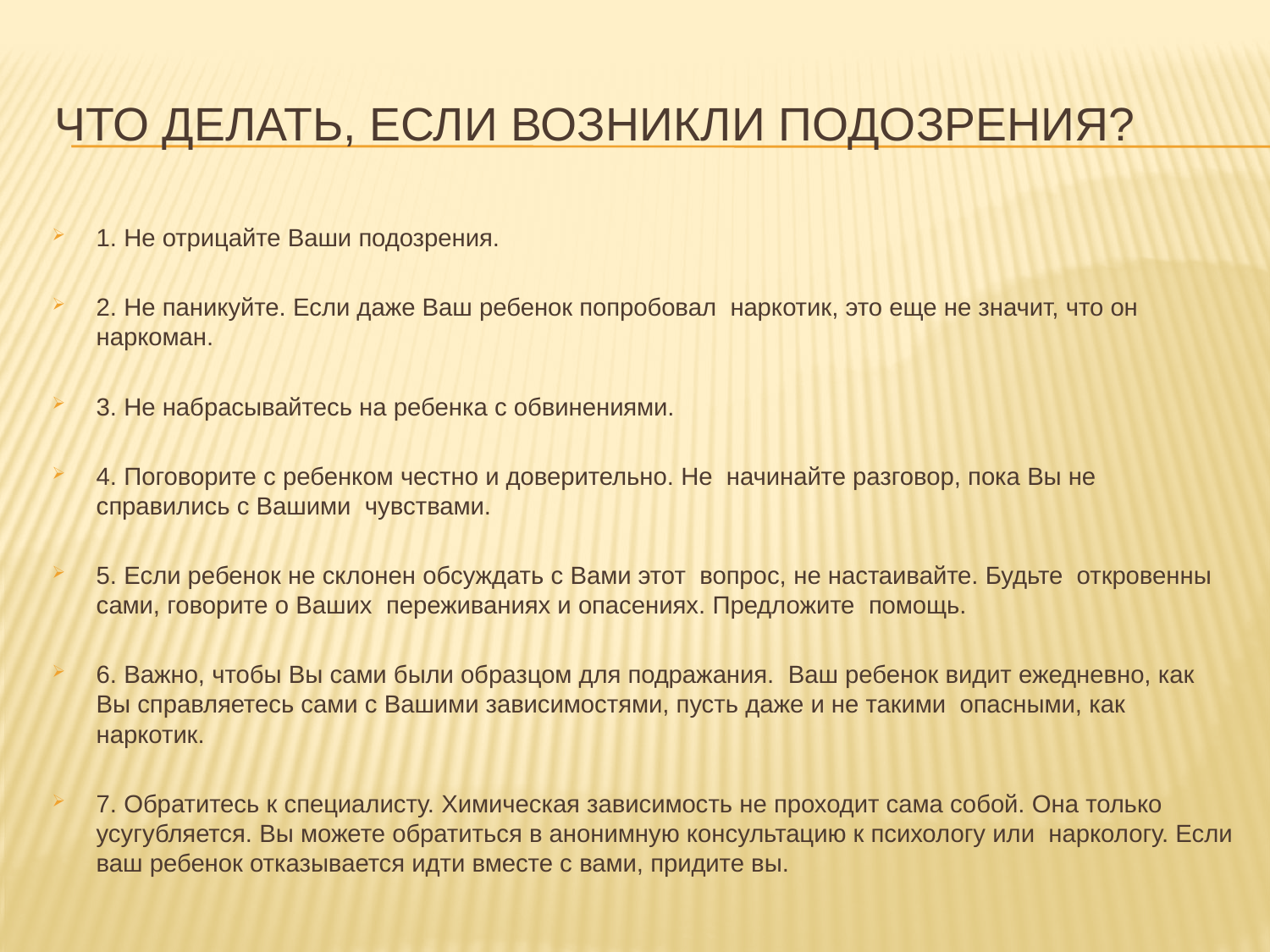

# Что делать, если возникли подозрения?
1. Не отрицайте Ваши подозрения.

2. Не паникуйте. Если даже Ваш ребенок попробовал  наркотик, это еще не значит, что он наркоман.

3. Не набрасывайтесь на ребенка с обвинениями.

4. Поговорите с ребенком честно и доверительно. Не  начинайте разговор, пока Вы не справились с Вашими  чувствами.

5. Если ребенок не склонен обсуждать с Вами этот  вопрос, не настаивайте. Будьте  откровенны сами, говорите о Ваших  переживаниях и опасениях. Предложите  помощь.

6. Важно, чтобы Вы сами были образцом для подражания.  Ваш ребенок видит ежедневно, как Вы справляетесь сами с Вашими зависимостями, пусть даже и не такими  опасными, как наркотик.

7. Обратитесь к специалисту. Химическая зависимость не проходит сама собой. Она только усугубляется. Вы можете обратиться в анонимную консультацию к психологу или  наркологу. Если ваш ребенок отказывается идти вместе с вами, придите вы.